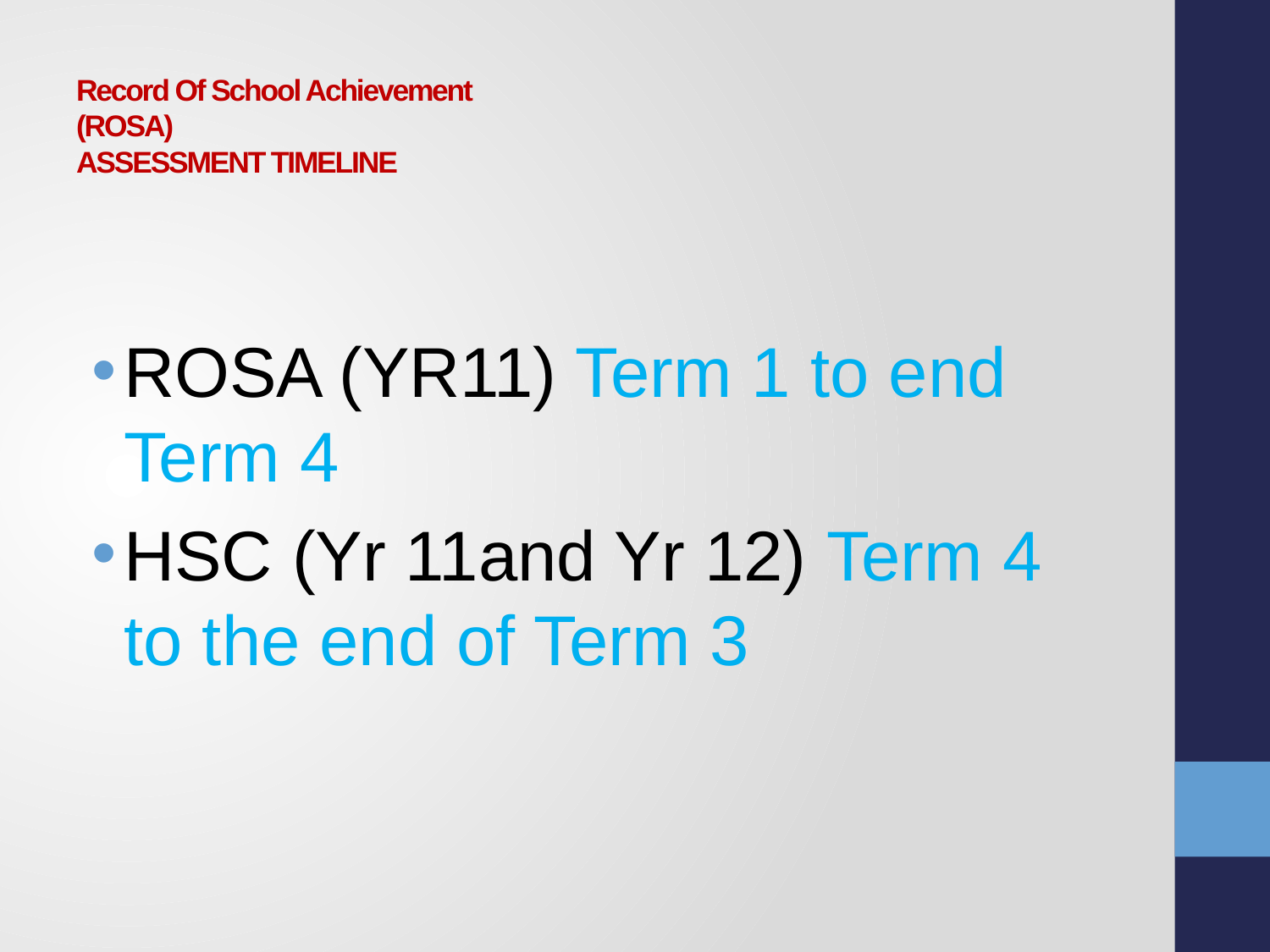

# Record Of School Achievement (ROSA) ASSESSMENT TIMELINE

ROSA (YR11) Term 1 to end Term 4
HSC (Yr 11and Yr 12) Term 4 to the end of Term 3